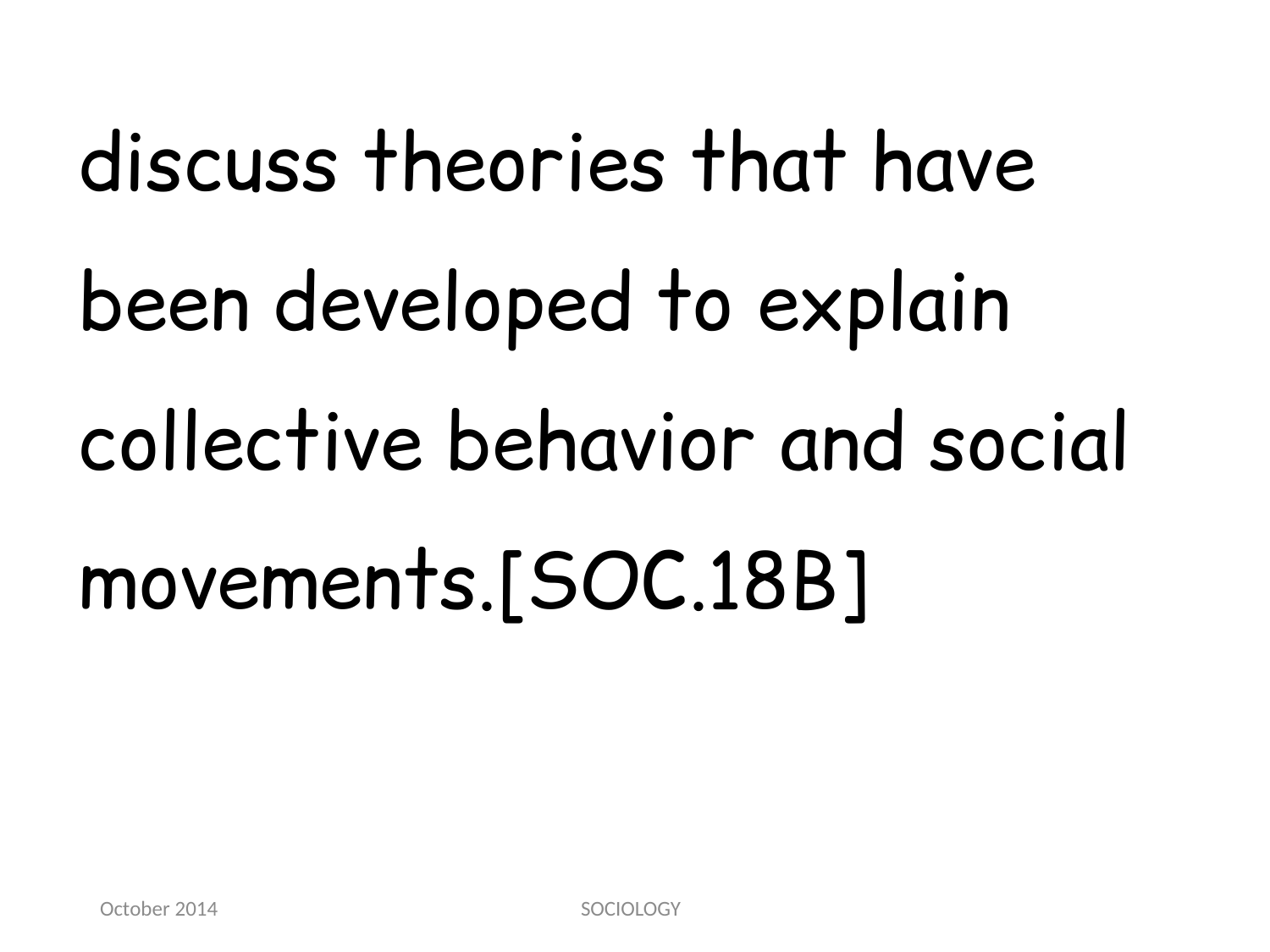

discuss theories that have been developed to explain collective behavior and social movements.[SOC.18B]
October 2014
SOCIOLOGY